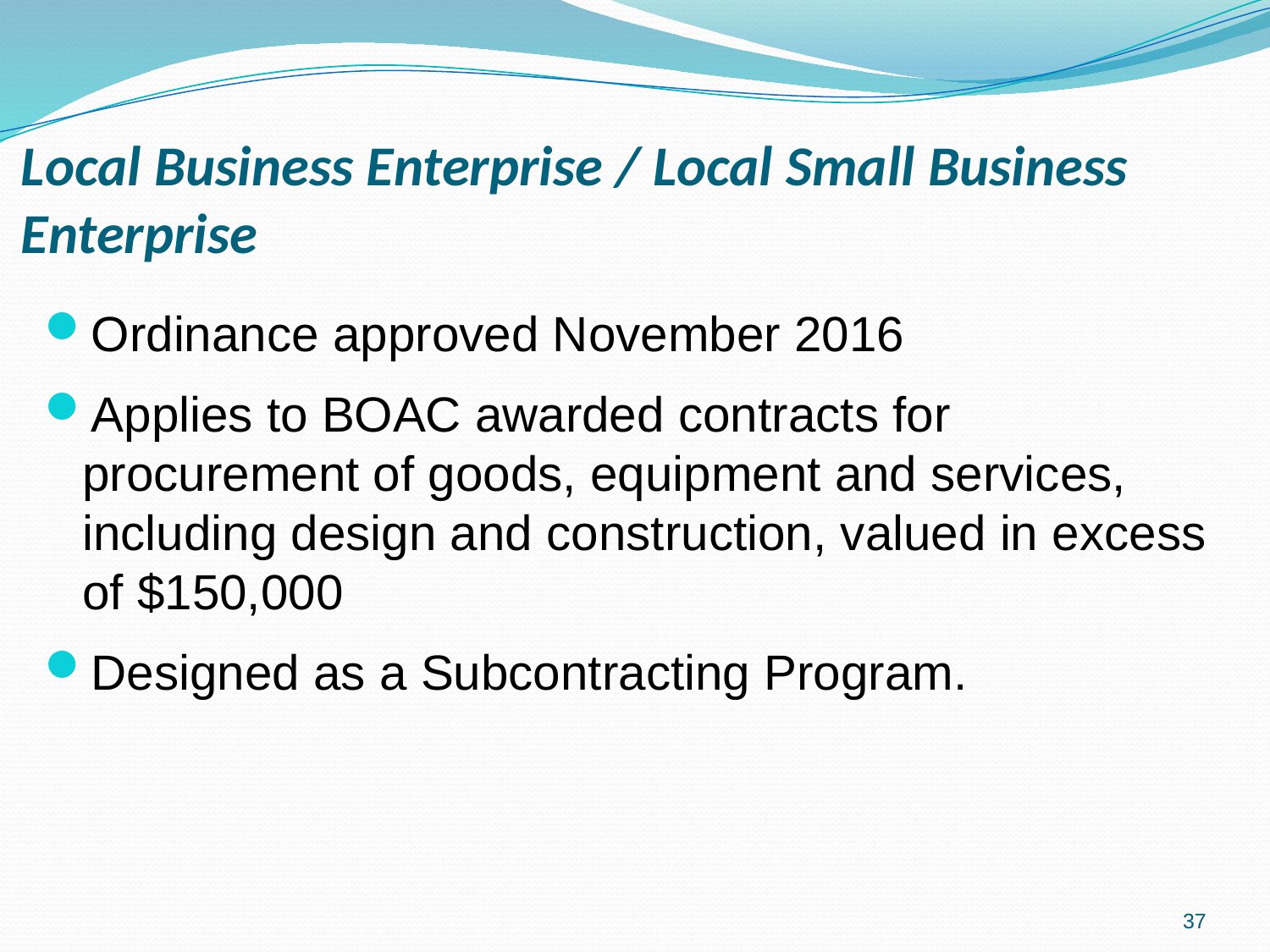

# Local Business Enterprise / Local Small Business Enterprise
Ordinance approved November 2016
Applies to BOAC awarded contracts for procurement of goods, equipment and services, including design and construction, valued in excess of $150,000
Designed as a Subcontracting Program.
37